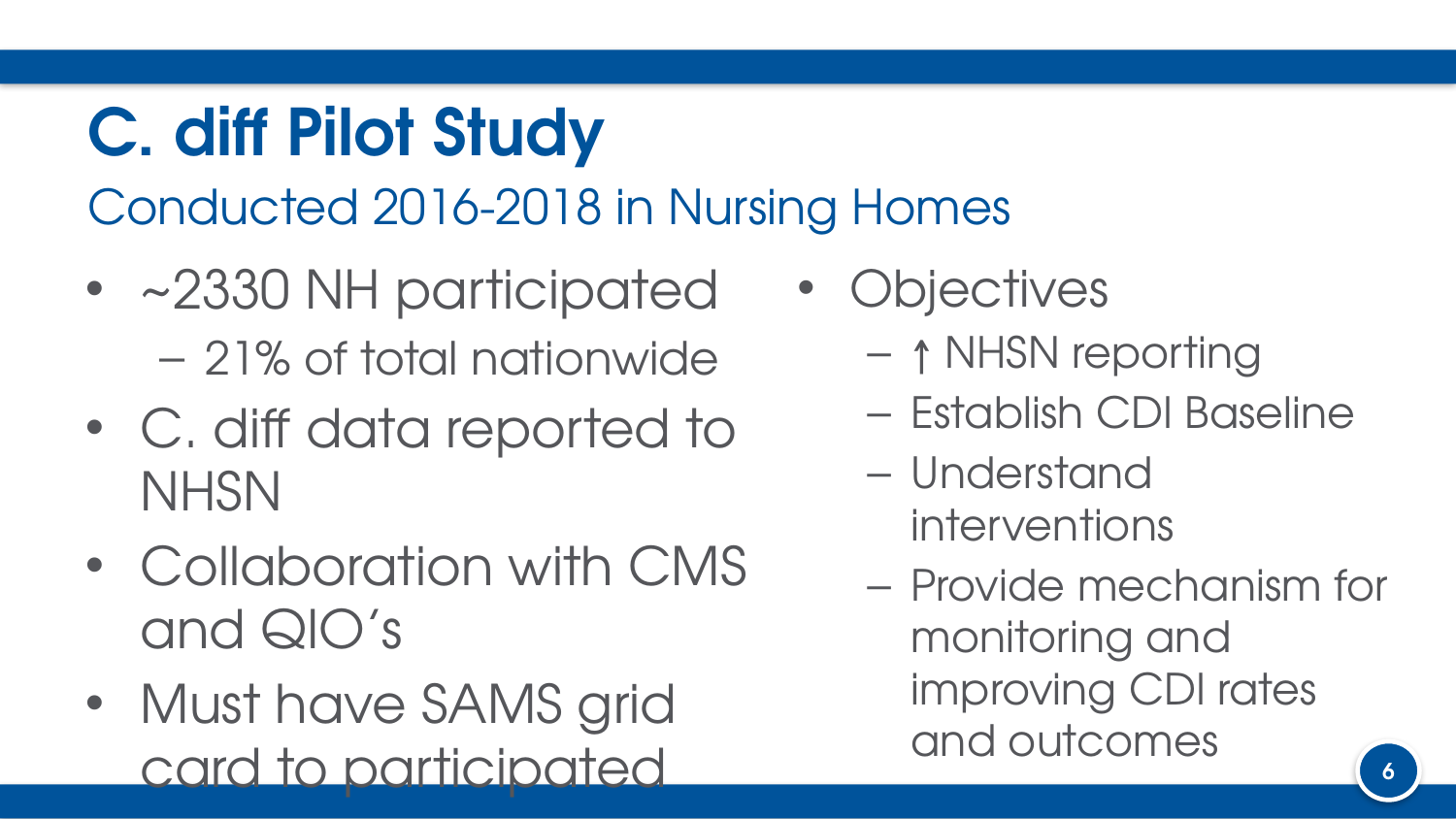

# C. diff Pilot Study
Conducted 2016-2018 in Nursing Homes
~2330 NH participated
21% of total nationwide
C. diff data reported to NHSN
Collaboration with CMS and QIO’s
Must have SAMS grid card to participated
Objectives
↑ NHSN reporting
Establish CDI Baseline
Understand interventions
Provide mechanism for monitoring and improving CDI rates and outcomes